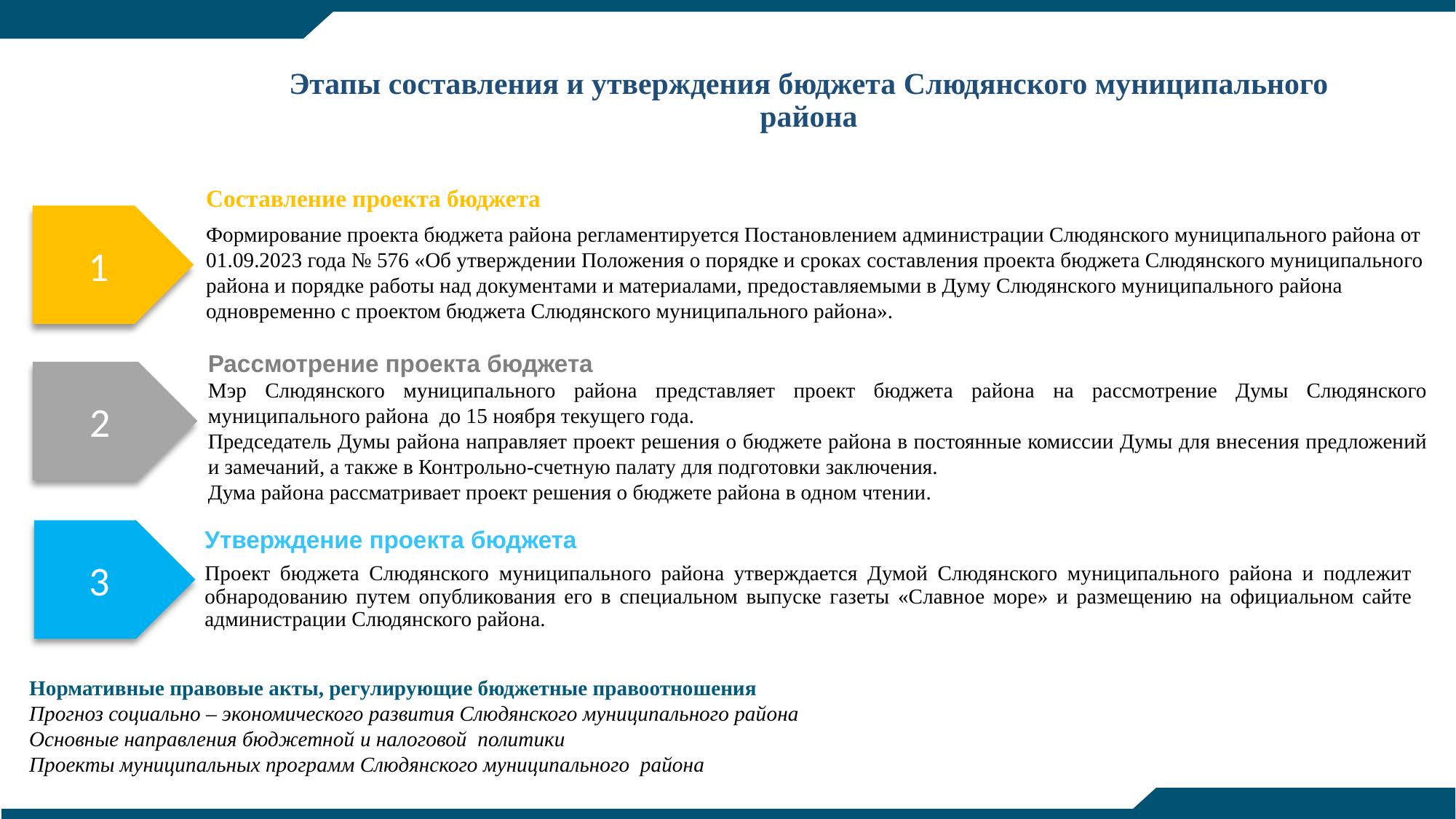

# Этапы составления и утверждения бюджета Слюдянского муниципального района
1
Составление проекта бюджета
Формирование проекта бюджета района регламентируется Постановлением администрации Слюдянского муниципального района от 01.09.2023 года № 576 «Об утверждении Положения о порядке и сроках составления проекта бюджета Слюдянского муниципального района и порядке работы над документами и материалами, предоставляемыми в Думу Слюдянского муниципального района одновременно с проектом бюджета Слюдянского муниципального района».

1
2
Рассмотрение проекта бюджета
Мэр Слюдянского муниципального района представляет проект бюджета района на рассмотрение Думы Слюдянского муниципального района  до 15 ноября текущего года.
Председатель Думы района направляет проект решения о бюджете района в постоянные комиссии Думы для внесения предложений и замечаний, а также в Контрольно-счетную палату для подготовки заключения.
Дума района рассматривает проект решения о бюджете района в одном чтении.

2
3
3
Утверждение проекта бюджета
Проект бюджета Слюдянского муниципального района утверждается Думой Слюдянского муниципального района и подлежит обнародованию путем опубликования его в специальном выпуске газеты «Славное море» и размещению на официальном сайте администрации Слюдянского района.

Нормативные правовые акты, регулирующие бюджетные правоотношения
Прогноз социально – экономического развития Слюдянского муниципального района
Основные направления бюджетной и налоговой  политики
Проекты муниципальных программ Слюдянского муниципального  района